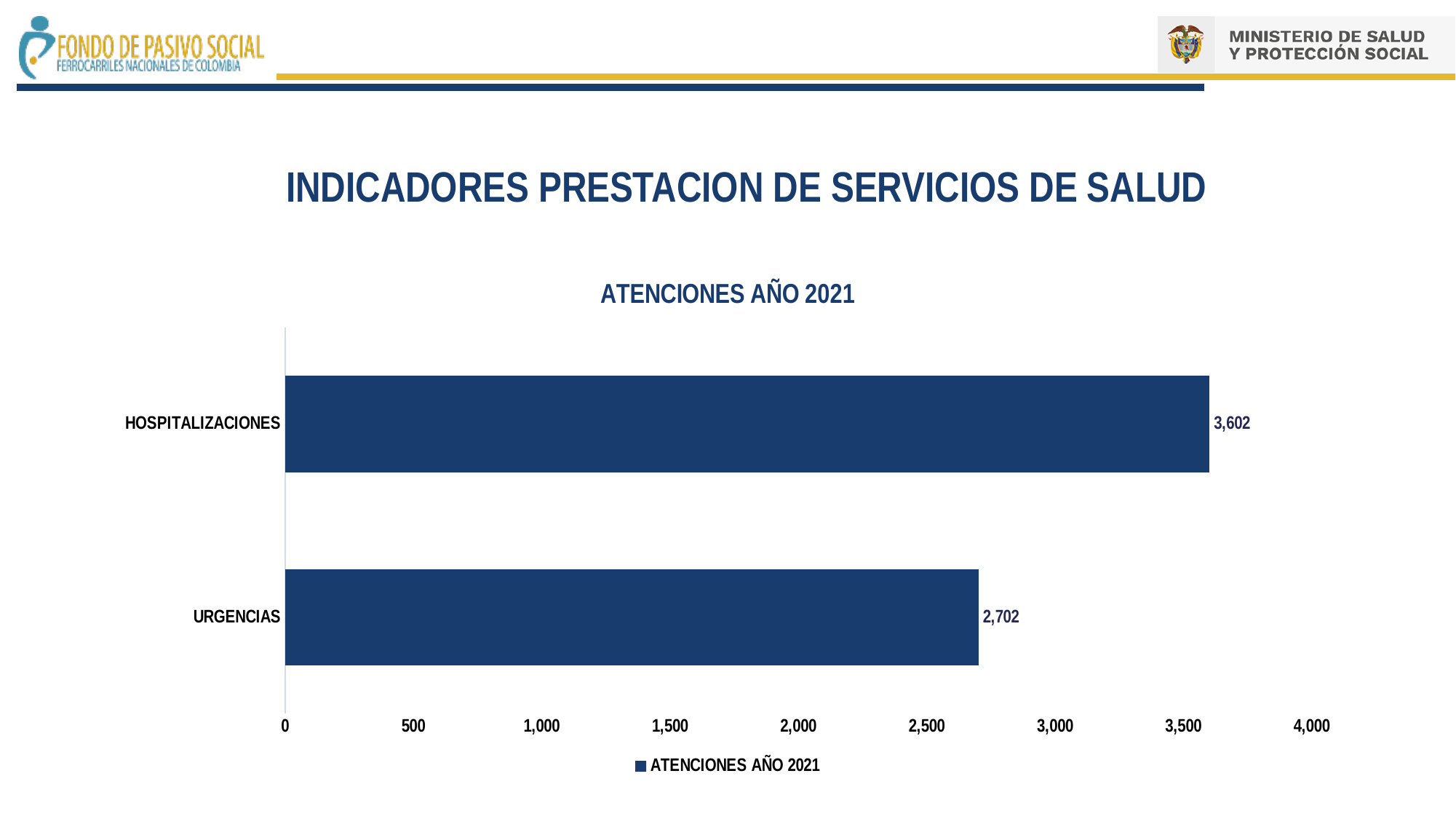

INDICADORES PRESTACION DE SERVICIOS DE SALUD

### Chart:

| Category | ATENCIONES AÑO 2021 |
|---|---|
| URGENCIAS | 2702.0 |
| HOSPITALIZACIONES | 3602.0 |